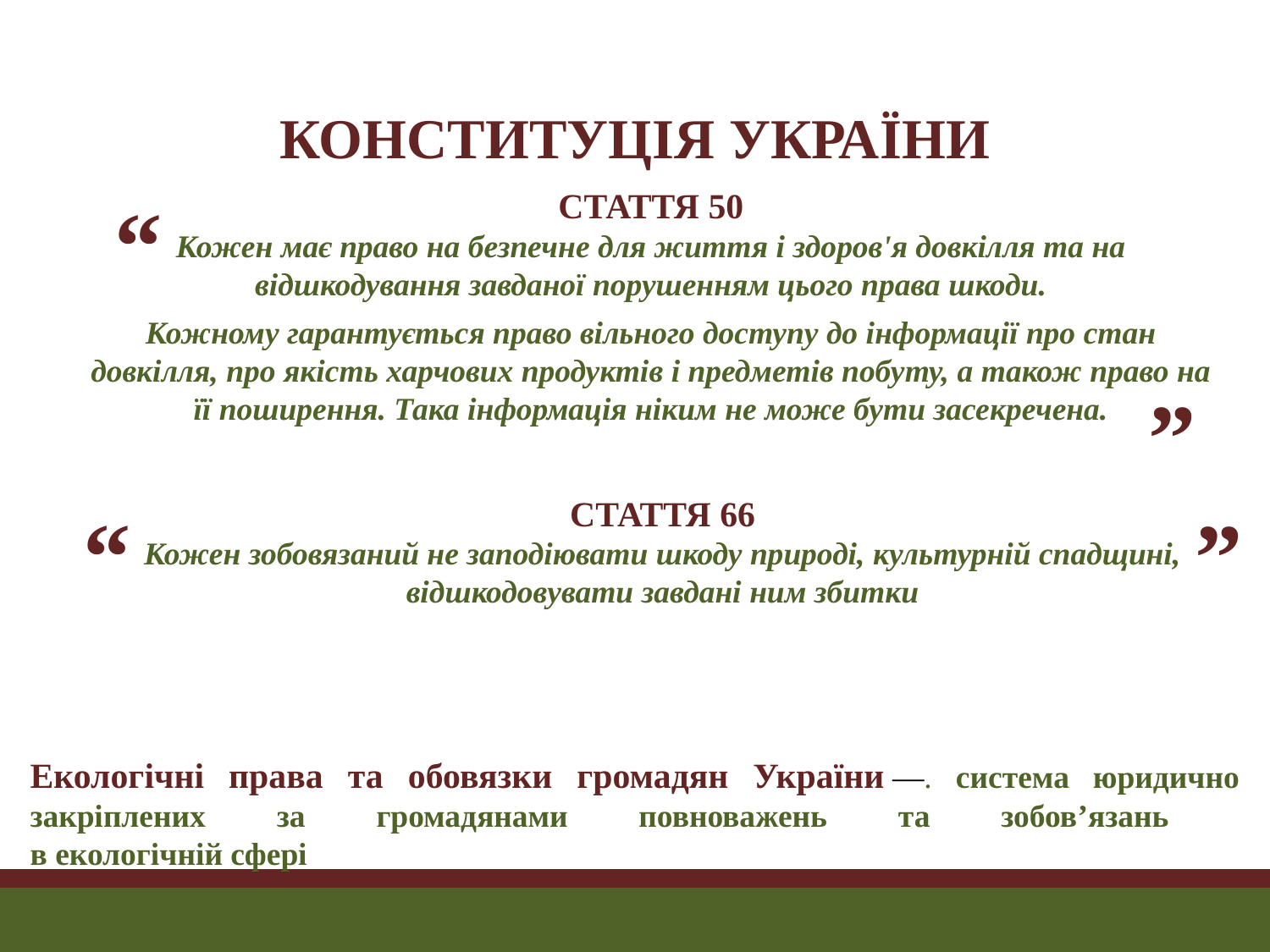

#
КОНСТИТУЦІЯ УКРАЇНИ
СТАТТЯ 50
Кожен має право на безпечне для життя і здоров'я довкілля та на відшкодування завданої порушенням цього права шкоди.

Кожному гарантується право вільного доступу до інформації про стан довкілля, про якість харчових продуктів і предметів побуту, а також право на її поширення. Така інформація ніким не може бути засекречена.

“
”

СТАТТЯ 66
Кожен зобовязаний не заподіювати шкоду природі, культурній спадщині, відшкодовувати завдані ним збитки

“
”

Екологічні права та обовязки громадян України —. система юридично закріплених за громадянами повноважень та зобов’язань
в екологічній сфері